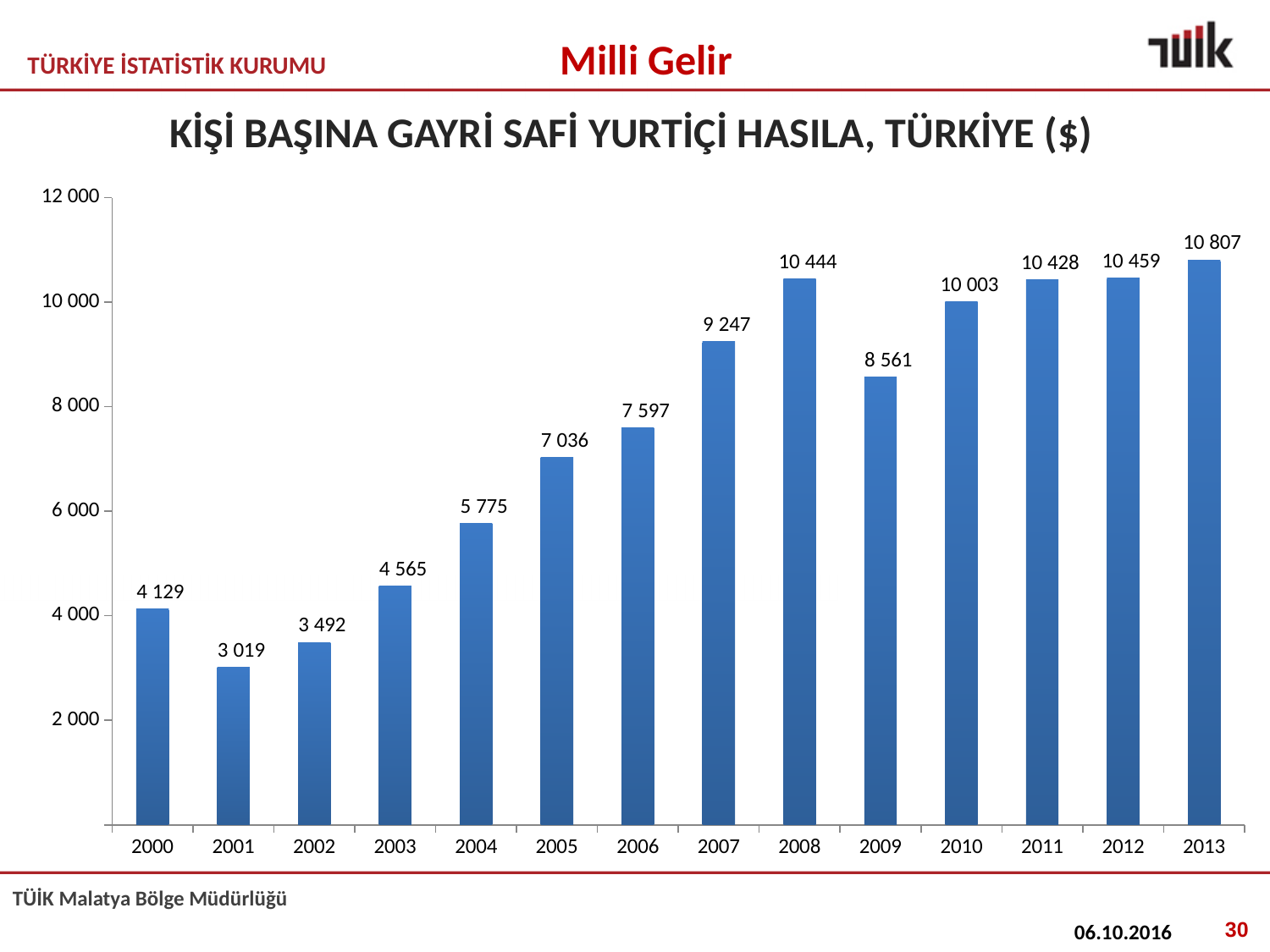

Milli Gelir
# KİŞİ BAŞINA GAYRİ SAFİ YURTİÇİ HASILA, TÜRKİYE ($)

### Chart

| Category | Kişi Başına Düşen GSYİH ($) |
|---|---|
| 2000 | 4129.274772096179 |
| 2001 | 3019.000671930934 |
| 2002 | 3492.1779308583555 |
| 2003 | 4564.733011228086 |
| 2004 | 5775.0385814160645 |
| 2005 | 7035.828605873102 |
| 2006 | 7596.9318752045465 |
| 2007 | 9247.036778161939 |
| 2008 | 10444.384323930983 |
| 2009 | 8560.686916398441 |
| 2010 | 10002.575366518437 |
| 2011 | 10427.620069342018 |
| 2012 | 10459.222580565916 |
| 2013 | 10807.0 |
30
06.10.2016